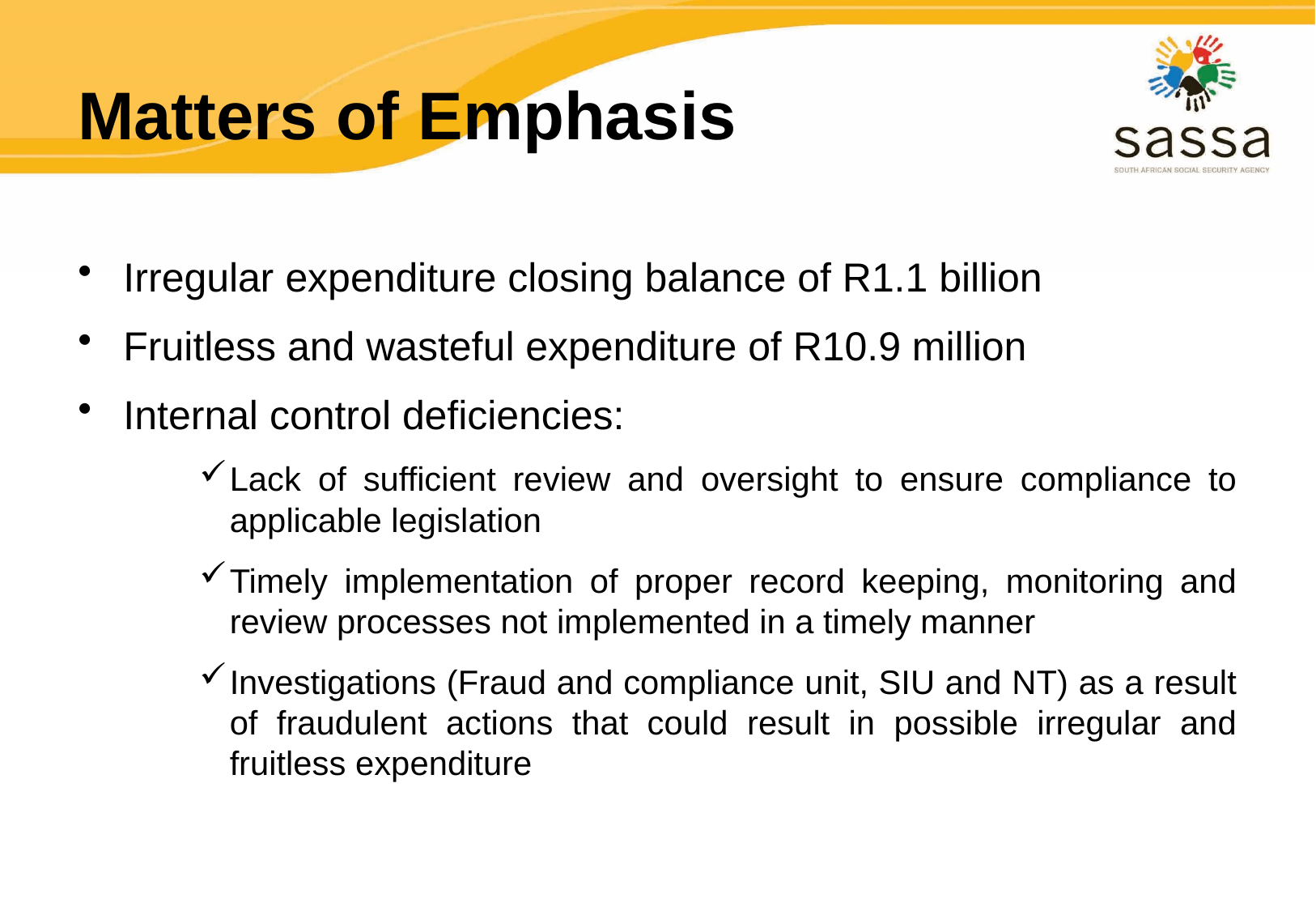

# Matters of Emphasis
Irregular expenditure closing balance of R1.1 billion
Fruitless and wasteful expenditure of R10.9 million
Internal control deficiencies:
Lack of sufficient review and oversight to ensure compliance to applicable legislation
Timely implementation of proper record keeping, monitoring and review processes not implemented in a timely manner
Investigations (Fraud and compliance unit, SIU and NT) as a result of fraudulent actions that could result in possible irregular and fruitless expenditure